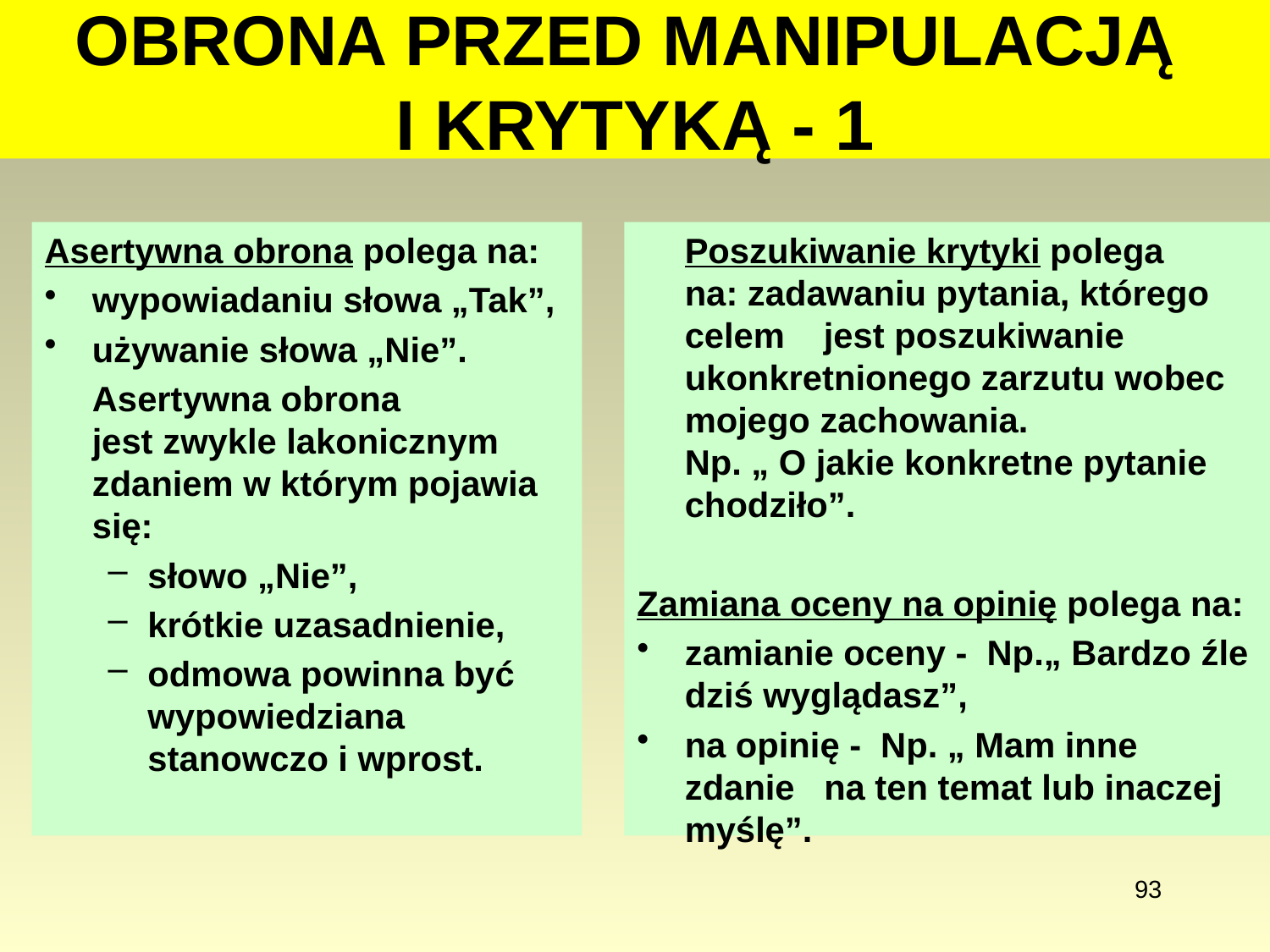

# OBRONA PRZED MANIPULACJĄ I KRYTYKĄ - 1
Asertywna obrona polega na:
wypowiadaniu słowa „Tak”,
używanie słowa „Nie”.
	Asertywna obrona             jest zwykle lakonicznym zdaniem w którym pojawia się:
słowo „Nie”,
krótkie uzasadnienie,
odmowa powinna być wypowiedziana stanowczo i wprost.
	Poszukiwanie krytyki polega     na: zadawaniu pytania, którego celem    jest poszukiwanie ukonkretnionego zarzutu wobec mojego zachowania.                  Np. „ O jakie konkretne pytanie chodziło”.

Zamiana oceny na opinię polega na:
zamianie oceny -  Np.„ Bardzo źle dziś wyglądasz”,
na opinię -  Np. „ Mam inne zdanie   na ten temat lub inaczej  myślę”.
93